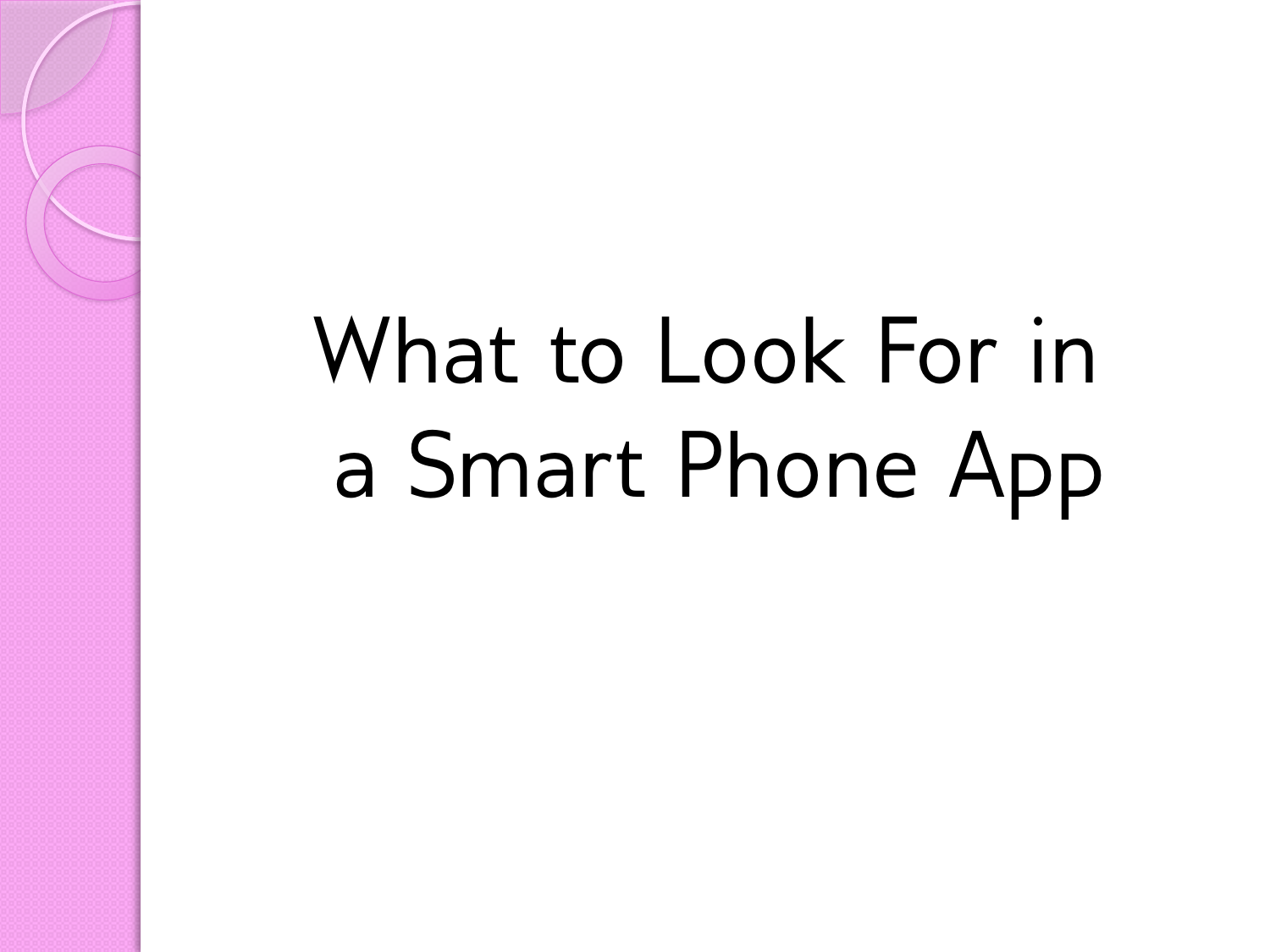

# What to Look For in a Smart Phone App